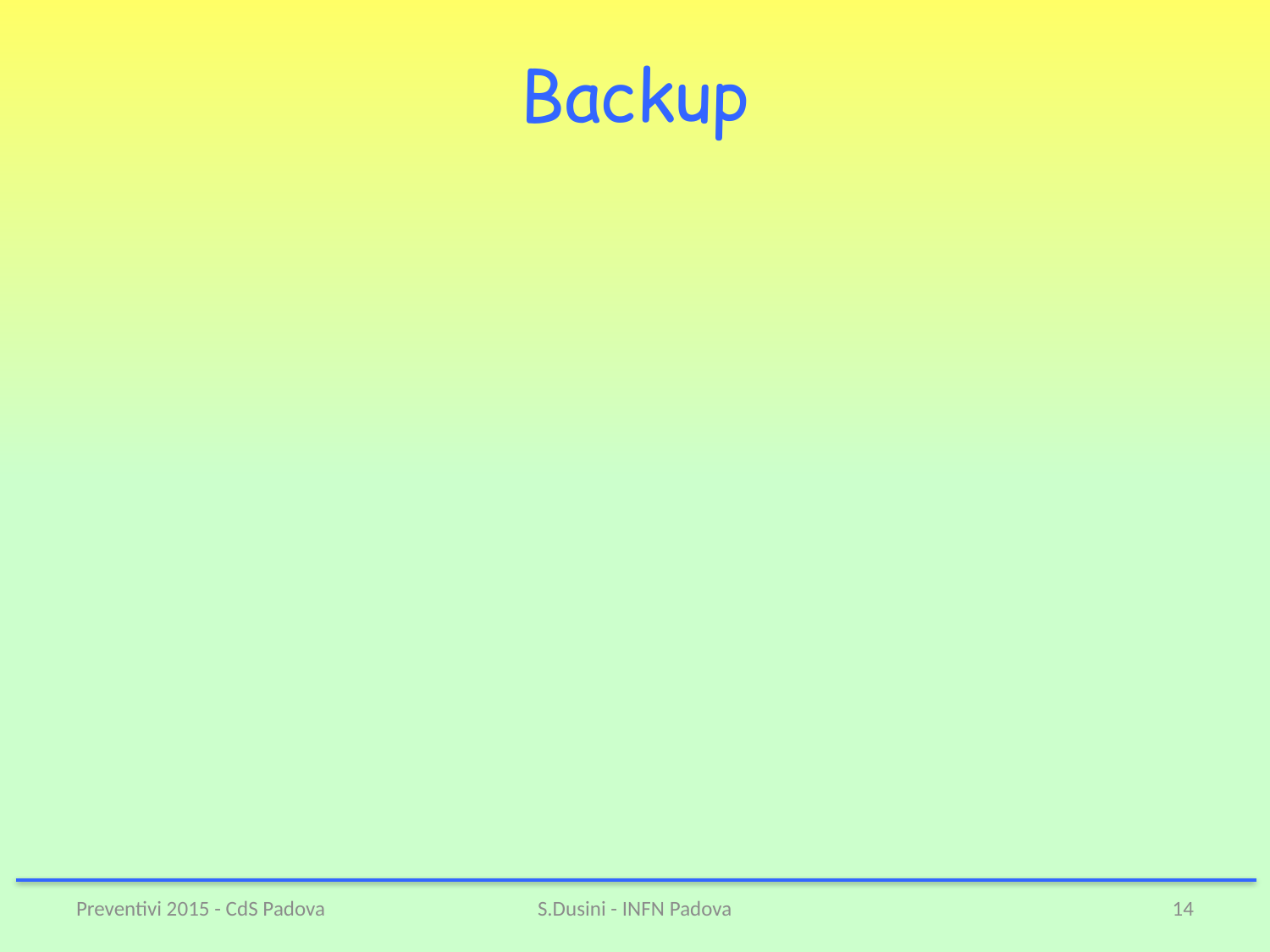

# Backup
Preventivi 2015 - CdS Padova
S.Dusini - INFN Padova
14